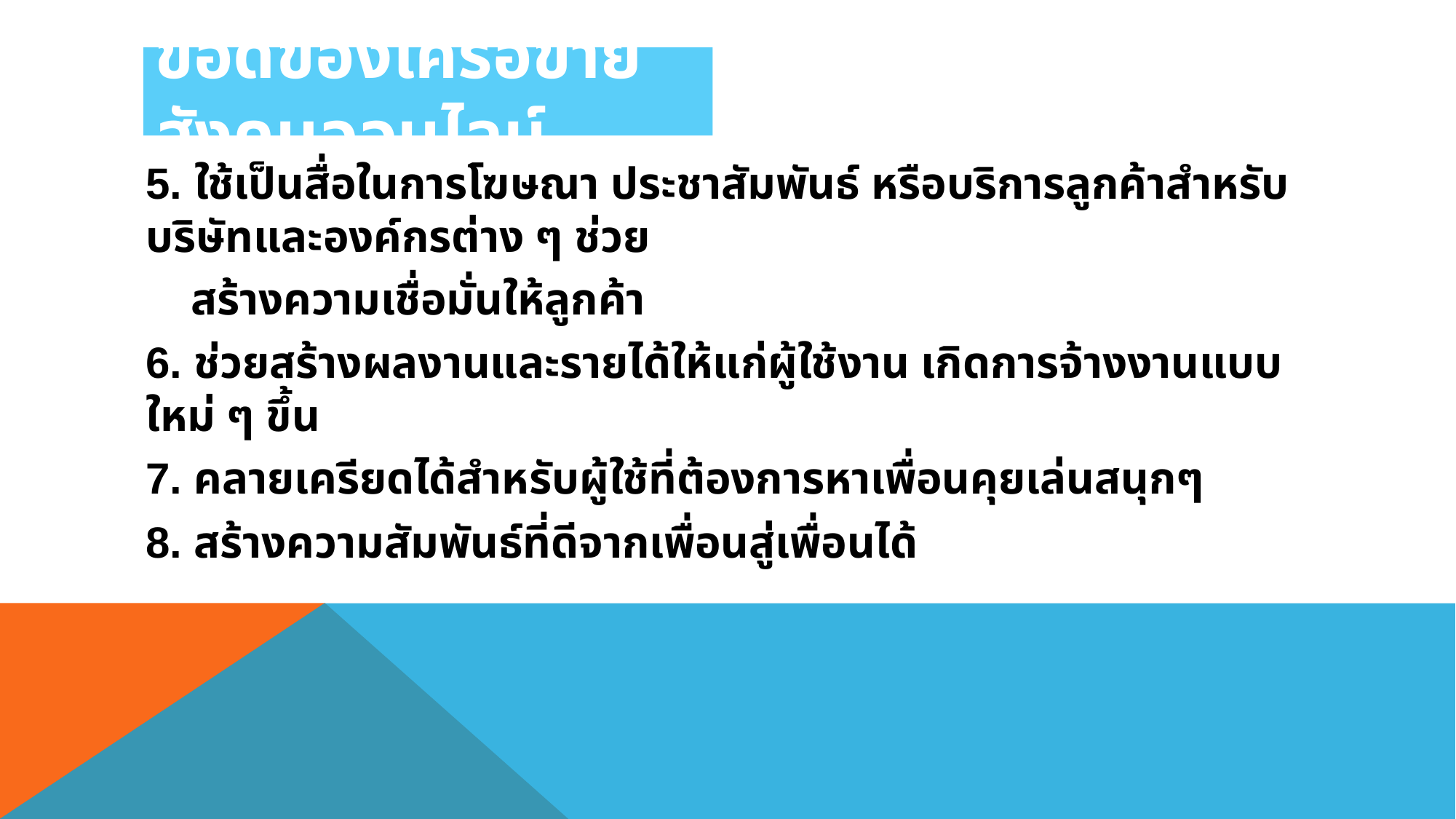

# ข้อดีของเครือข่ายสังคมออนไลน์
5. ใช้เป็นสื่อในการโฆษณา ประชาสัมพันธ์ หรือบริการลูกค้าสำหรับบริษัทและองค์กรต่าง ๆ ช่วย
    สร้างความเชื่อมั่นให้ลูกค้า
6. ช่วยสร้างผลงานและรายได้ให้แก่ผู้ใช้งาน เกิดการจ้างงานแบบใหม่ ๆ ขึ้น
7. คลายเครียดได้สำหรับผู้ใช้ที่ต้องการหาเพื่อนคุยเล่นสนุกๆ
8. สร้างความสัมพันธ์ที่ดีจากเพื่อนสู่เพื่อนได้